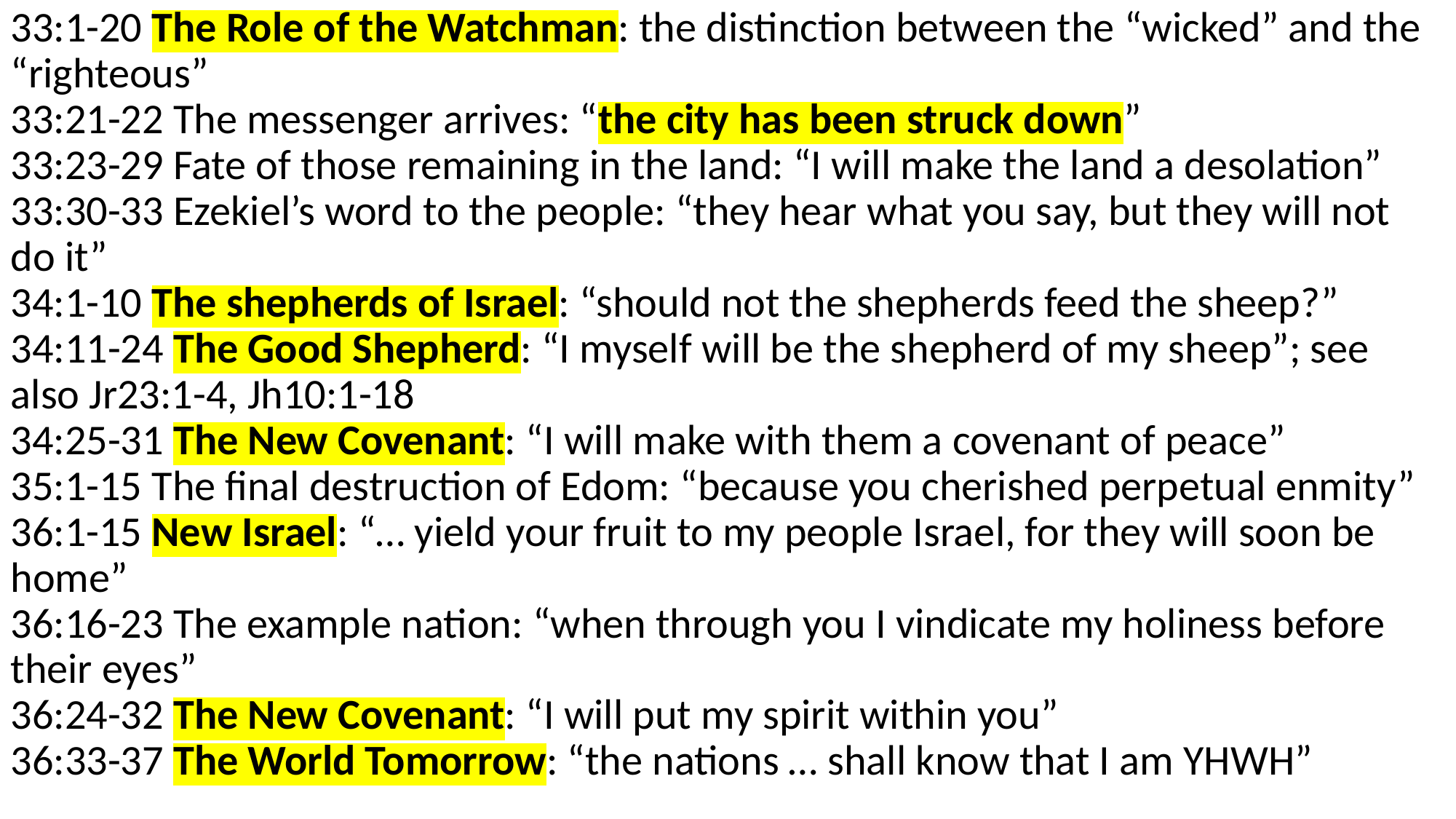

33:1-20 The Role of the Watchman: the distinction between the “wicked” and the “righteous”
33:21-22 The messenger arrives: “the city has been struck down”
33:23-29 Fate of those remaining in the land: “I will make the land a desolation”
33:30-33 Ezekiel’s word to the people: “they hear what you say, but they will not do it”
34:1-10 The shepherds of Israel: “should not the shepherds feed the sheep?”
34:11-24 The Good Shepherd: “I myself will be the shepherd of my sheep”; see also Jr23:1-4, Jh10:1-18
34:25-31 The New Covenant: “I will make with them a covenant of peace”
35:1-15 The final destruction of Edom: “because you cherished perpetual enmity”
36:1-15 New Israel: “… yield your fruit to my people Israel, for they will soon be home”
36:16-23 The example nation: “when through you I vindicate my holiness before their eyes”
36:24-32 The New Covenant: “I will put my spirit within you”
36:33-37 The World Tomorrow: “the nations … shall know that I am YHWH”